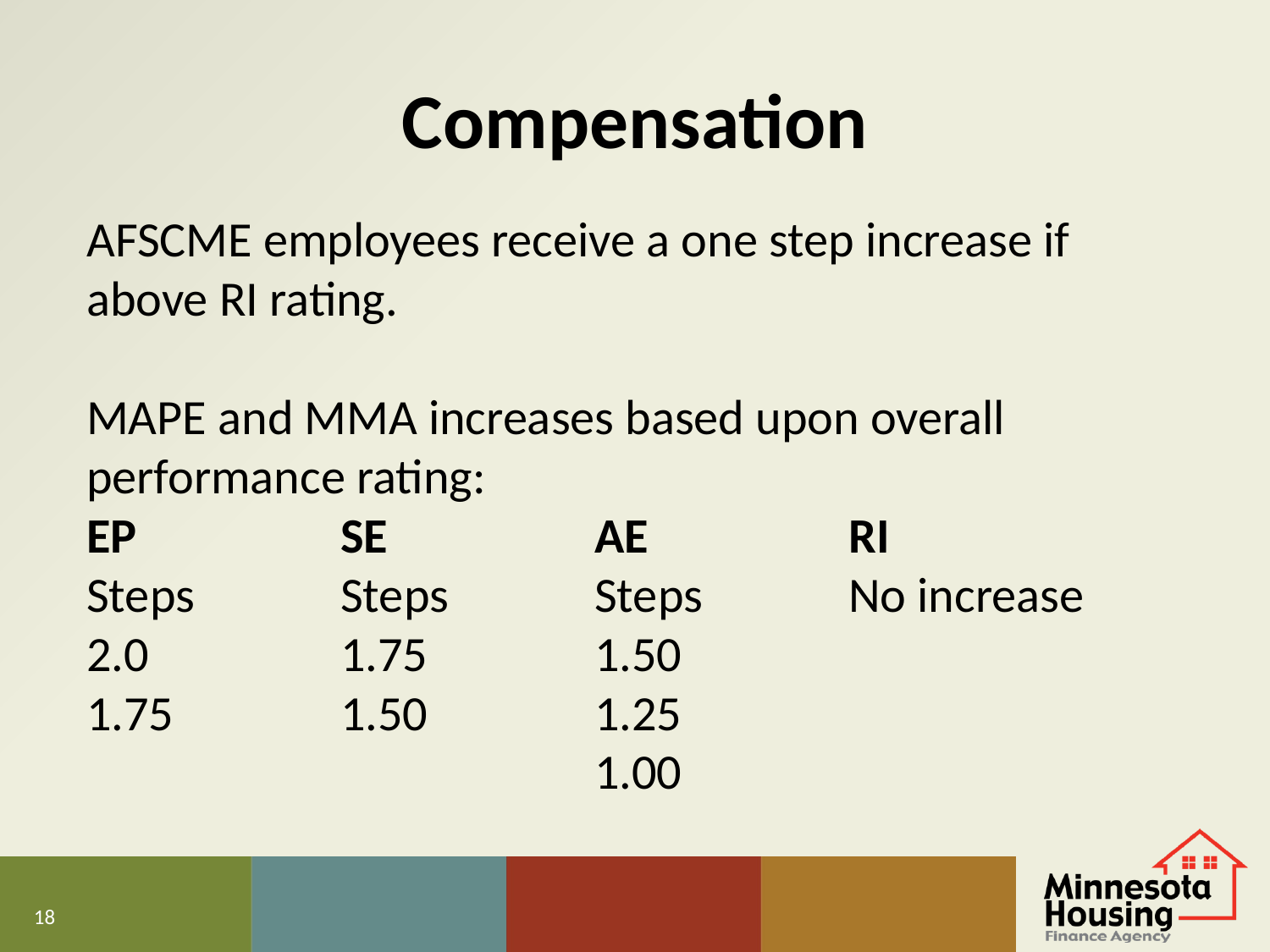

# Compensation
AFSCME employees receive a one step increase if above RI rating.

MAPE and MMA increases based upon overall performance rating:
EP		SE		AE		RI
Steps		Steps		Steps		No increase
2.0 		1.75		1.50
1.75 		1.50 		1.25
				1.00